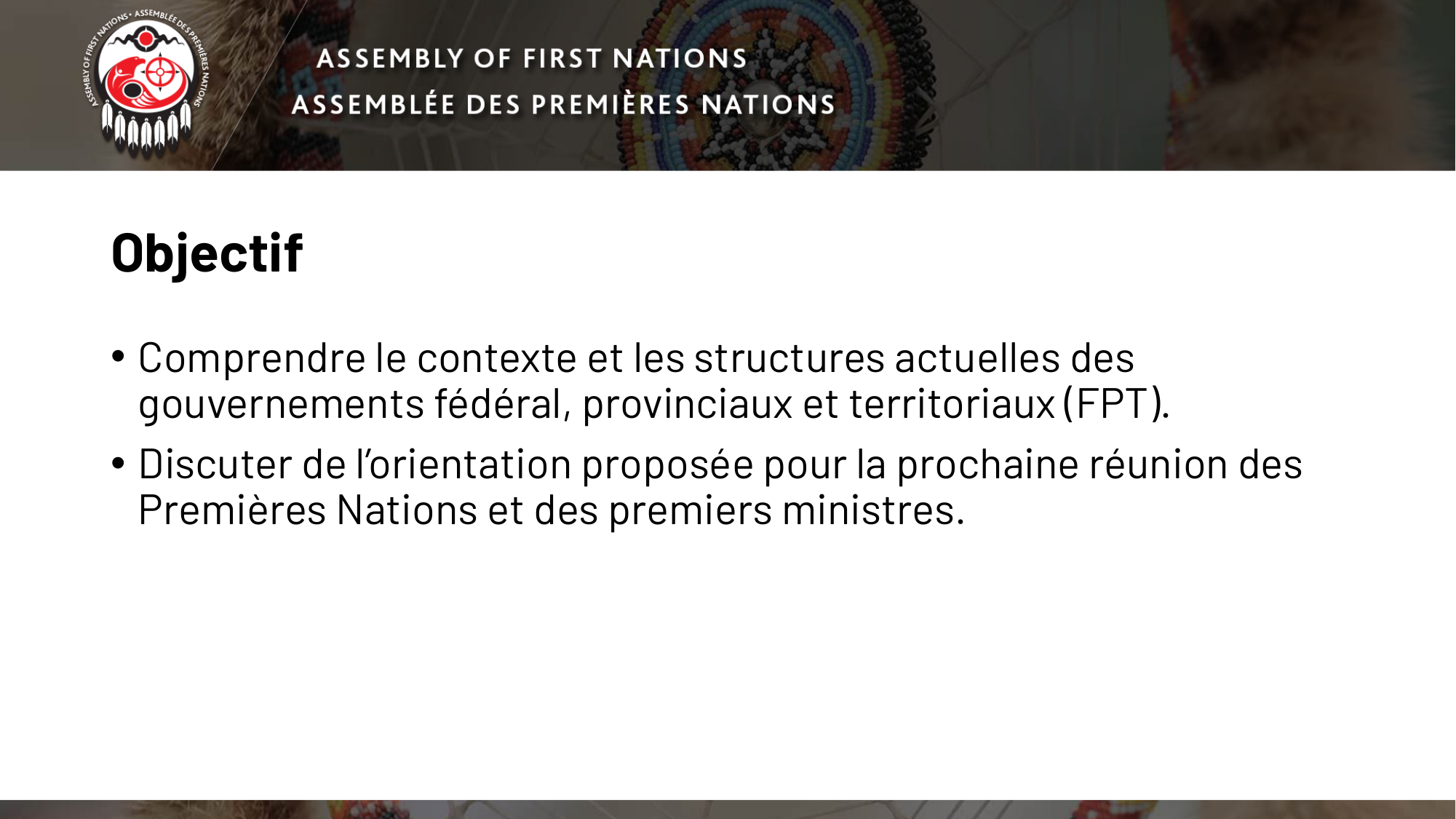

# Objectif
Comprendre le contexte et les structures actuelles des gouvernements fédéral, provinciaux et territoriaux (FPT).
Discuter de l’orientation proposée pour la prochaine réunion des Premières Nations et des premiers ministres.